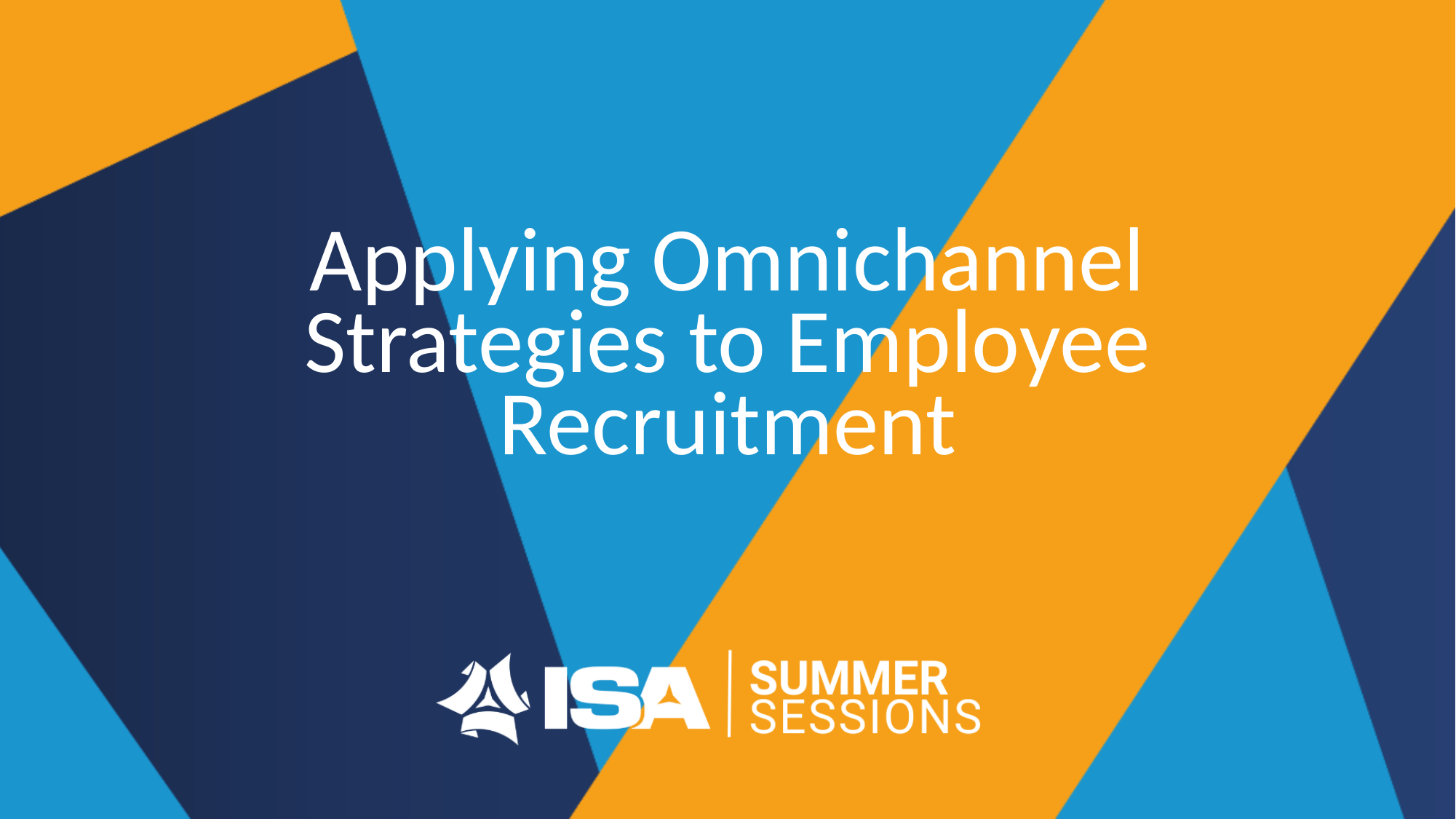

# Applying Omnichannel Strategies to Employee Recruitment